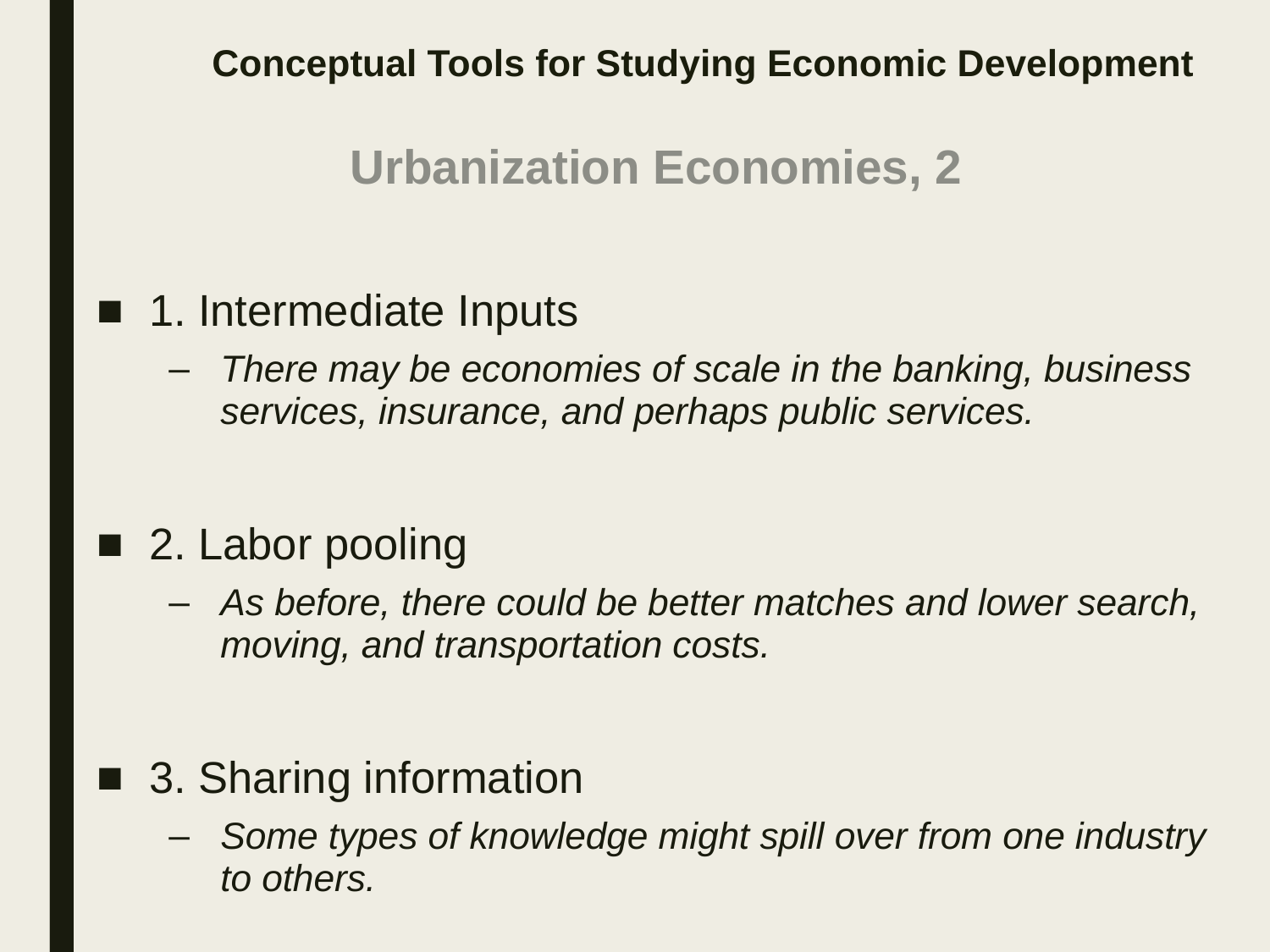

# Conceptual Tools for Studying Economic Development
Urbanization Economies, 2

1. Intermediate Inputs
There may be economies of scale in the banking, business services, insurance, and perhaps public services.

2. Labor pooling
As before, there could be better matches and lower search, moving, and transportation costs.

3. Sharing information
Some types of knowledge might spill over from one industry to others.